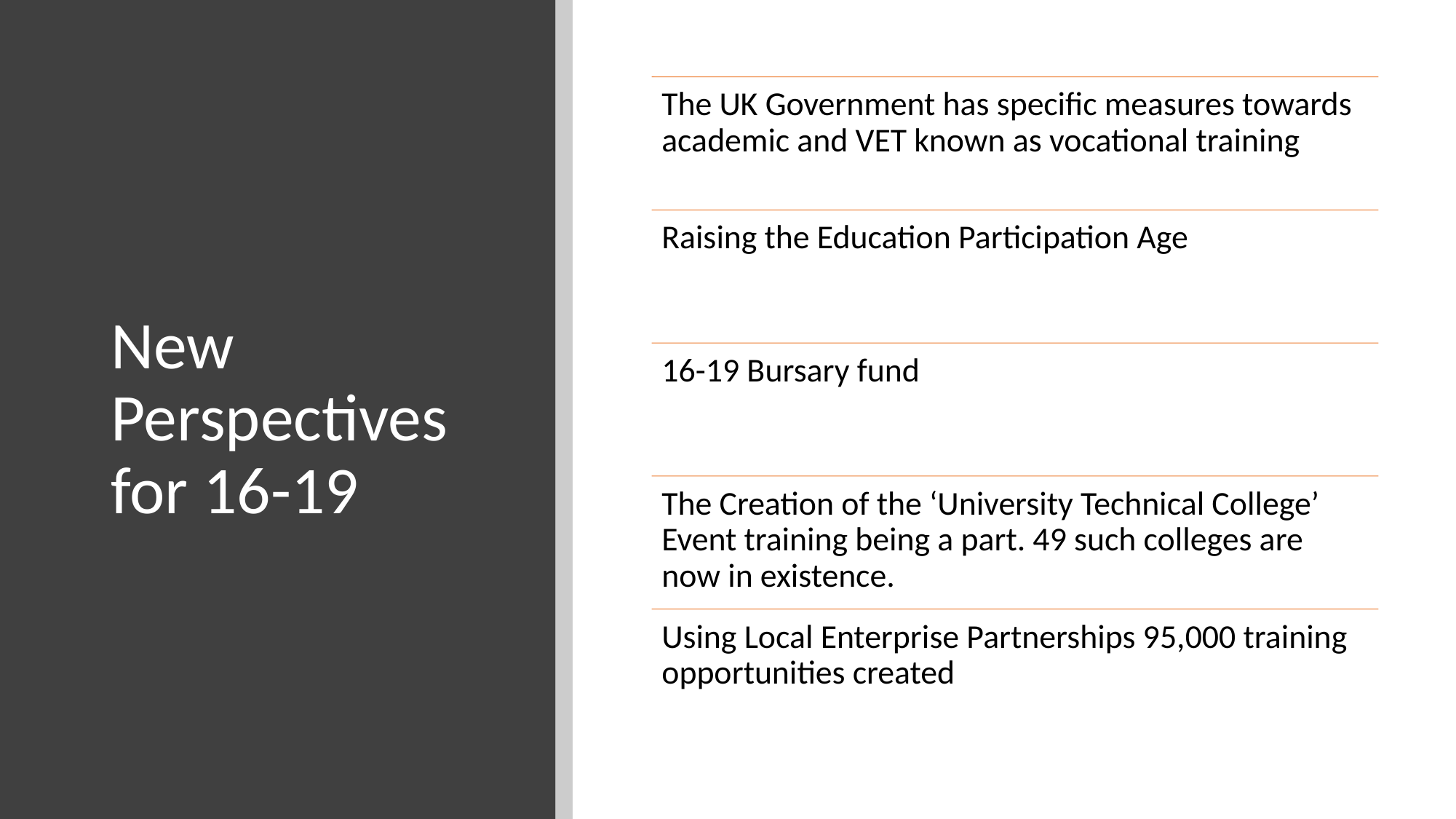

The UK Government has specific measures towards academic and VET known as vocational training
Raising the Education Participation Age
16-19 Bursary fund
The Creation of the ‘University Technical College’ Event training being a part. 49 such colleges are now in existence.
Using Local Enterprise Partnerships 95,000 training opportunities created
# New Perspectives for 16-19